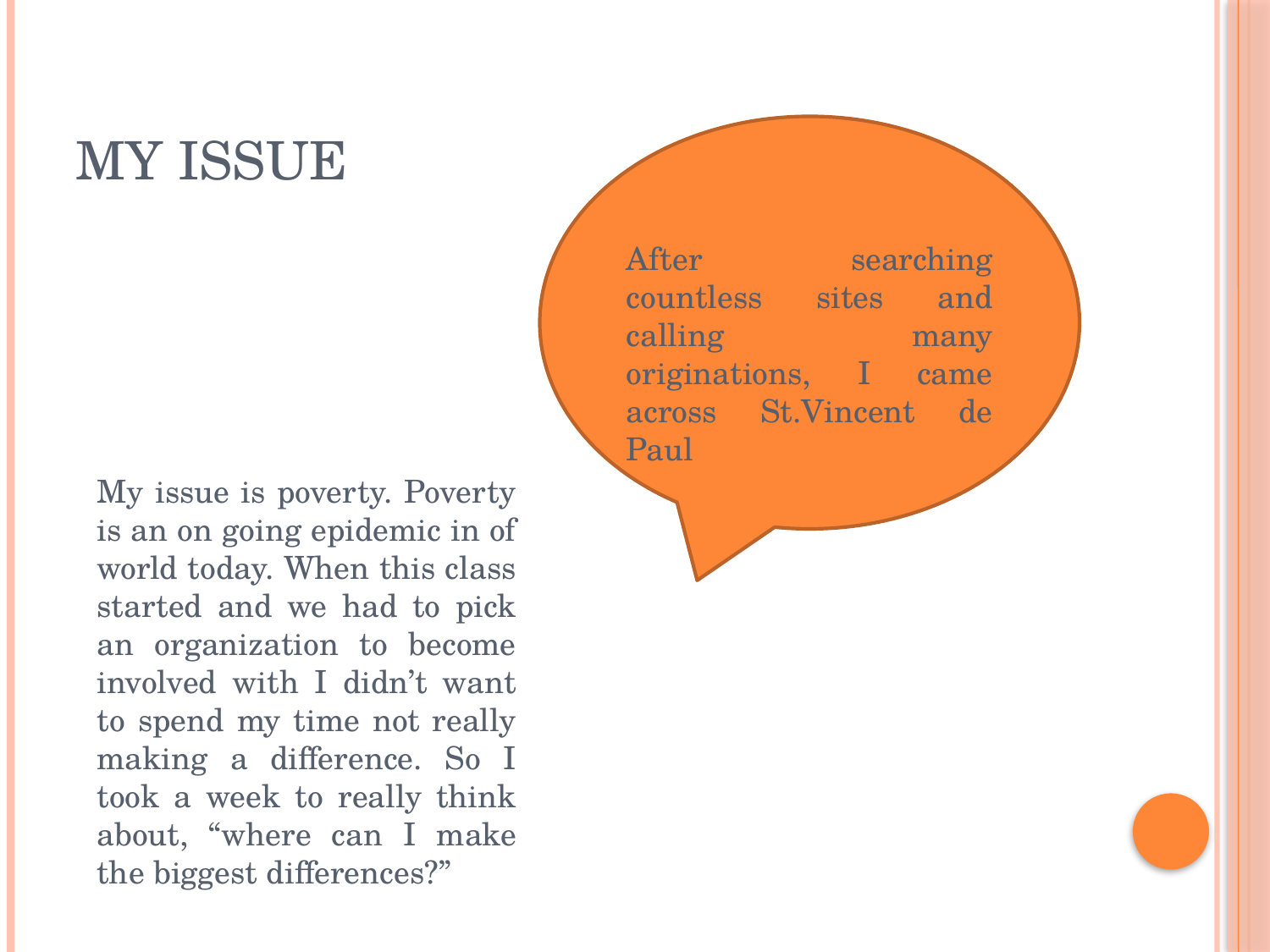

# My issue

After searching countless sites and calling many originations, I came across St.Vincent de Paul
My issue is poverty. Poverty is an on going epidemic in of world today. When this class started and we had to pick an organization to become involved with I didn’t want to spend my time not really making a difference. So I took a week to really think about, “where can I make the biggest differences?”